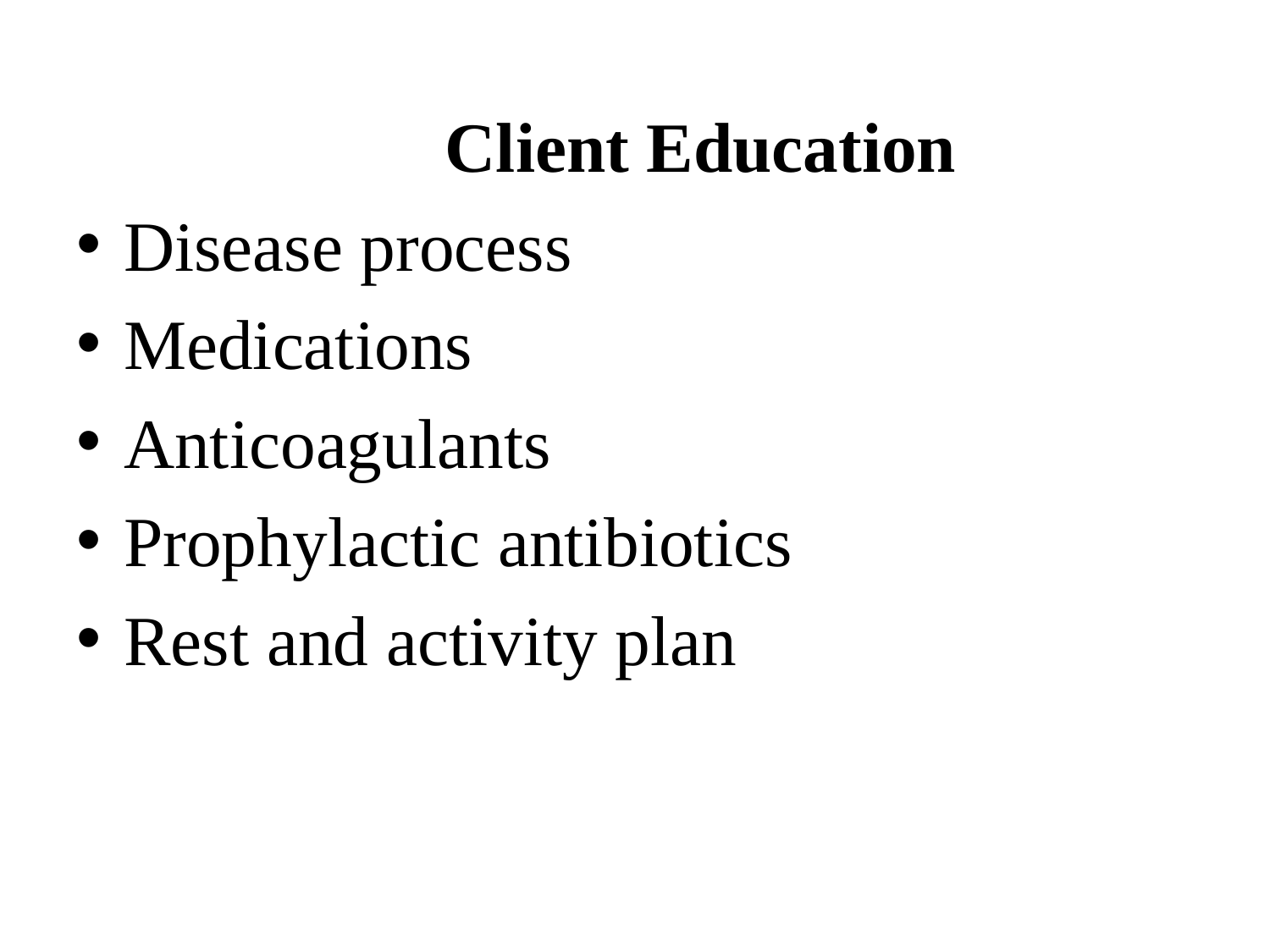

Client Education
Disease process
Medications
Anticoagulants
Prophylactic antibiotics
Rest and activity plan